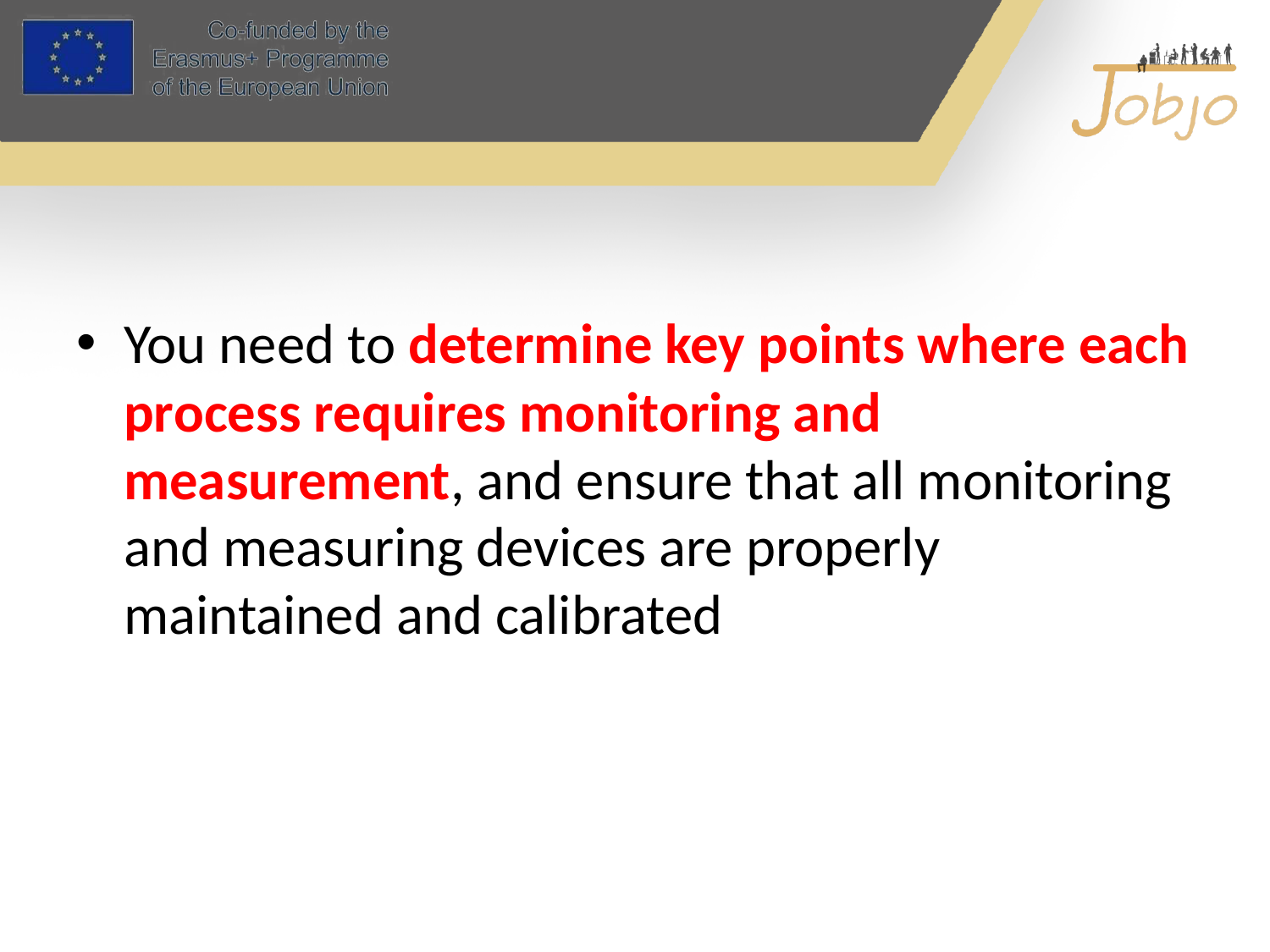

#

You need to determine key points where each process requires monitoring and measurement, and ensure that all monitoring and measuring devices are properly maintained and calibrated